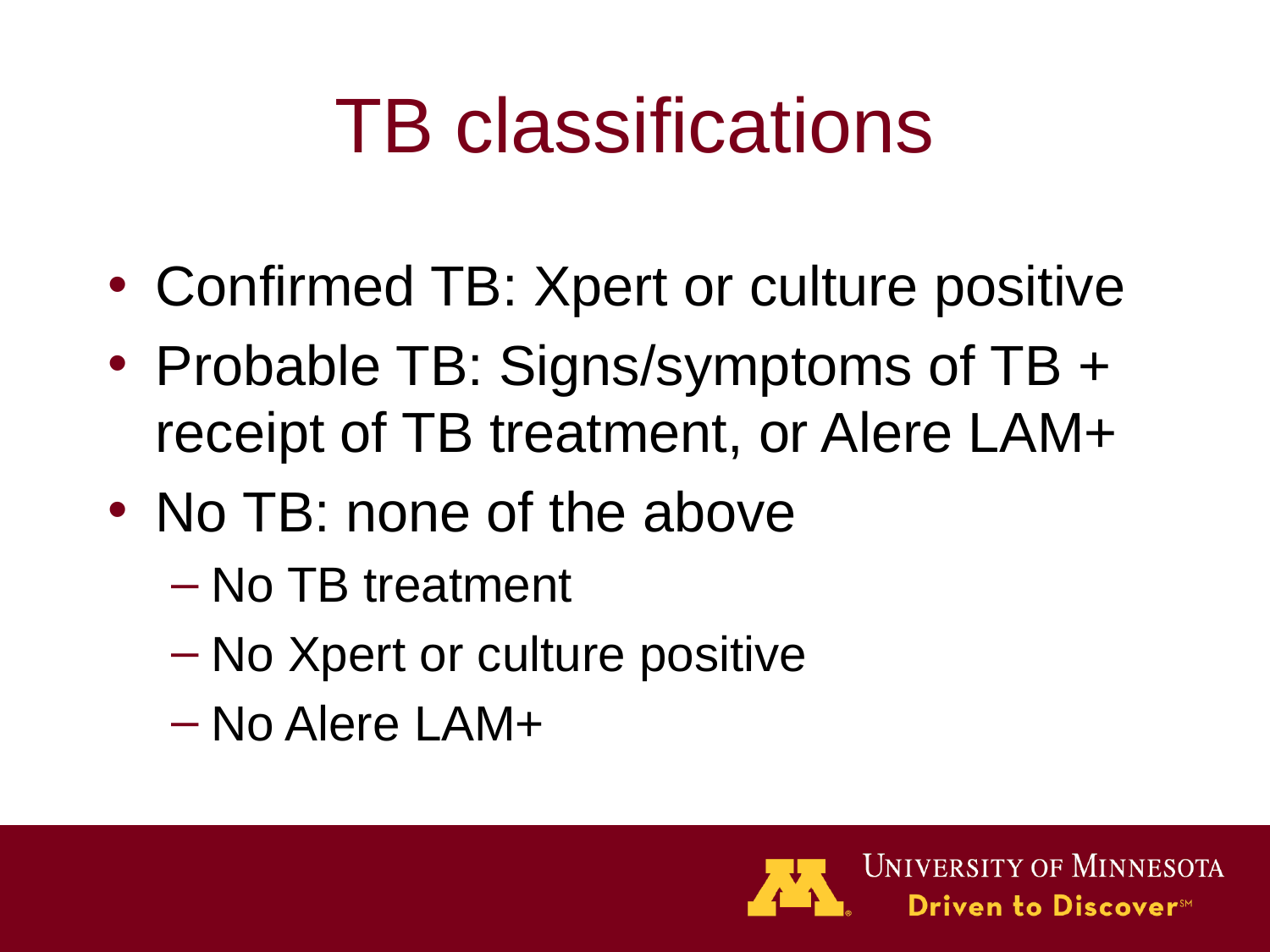

# TB classifications
Confirmed TB: Xpert or culture positive
Probable TB: Signs/symptoms of TB + receipt of TB treatment, or Alere LAM+
No TB: none of the above
No TB treatment
No Xpert or culture positive
No Alere LAM+